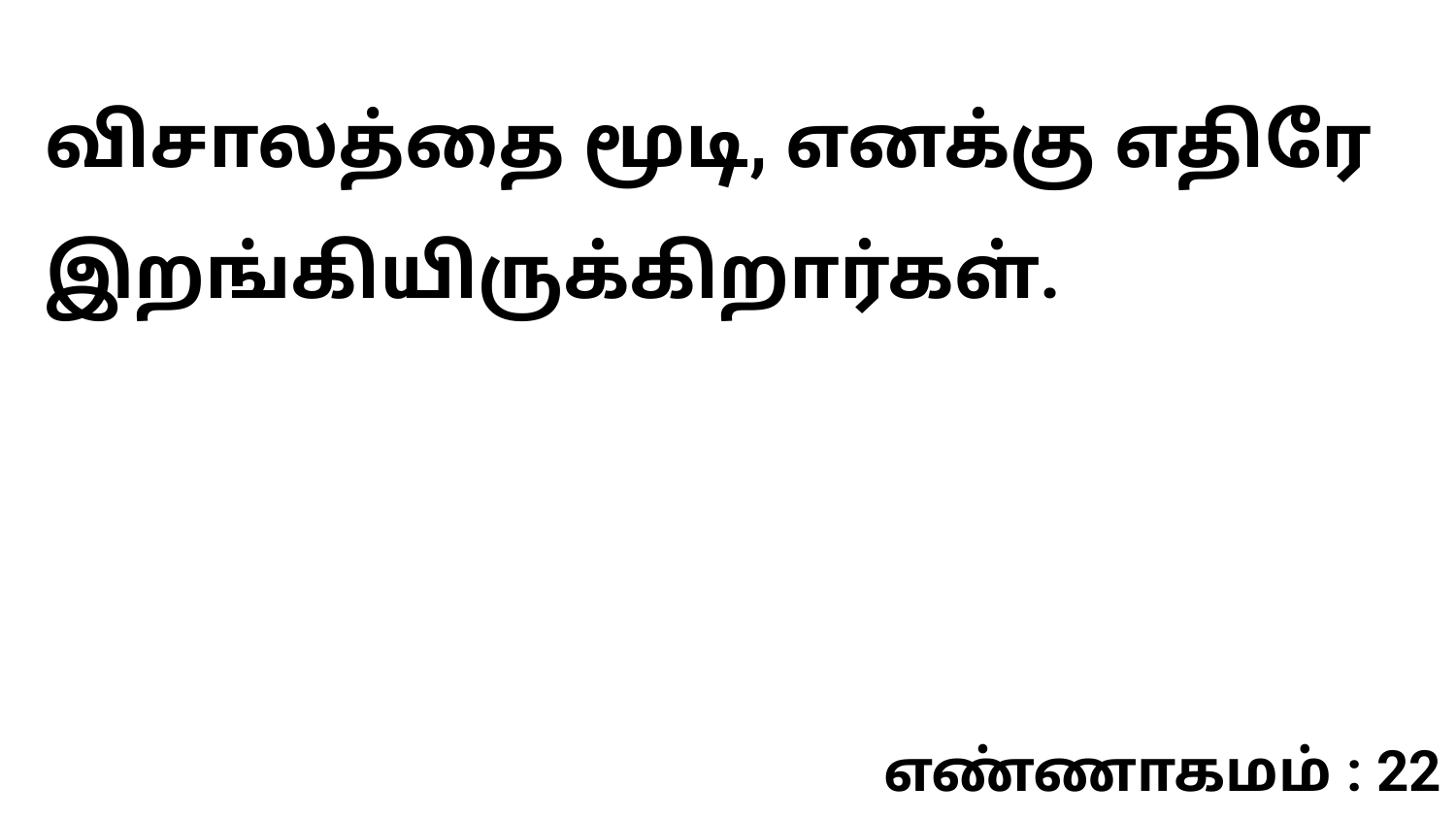

விசாலத்தை மூடி, எனக்கு எதிரே இறங்கியிருக்கிறார்கள்.
எண்ணாகமம் : 22